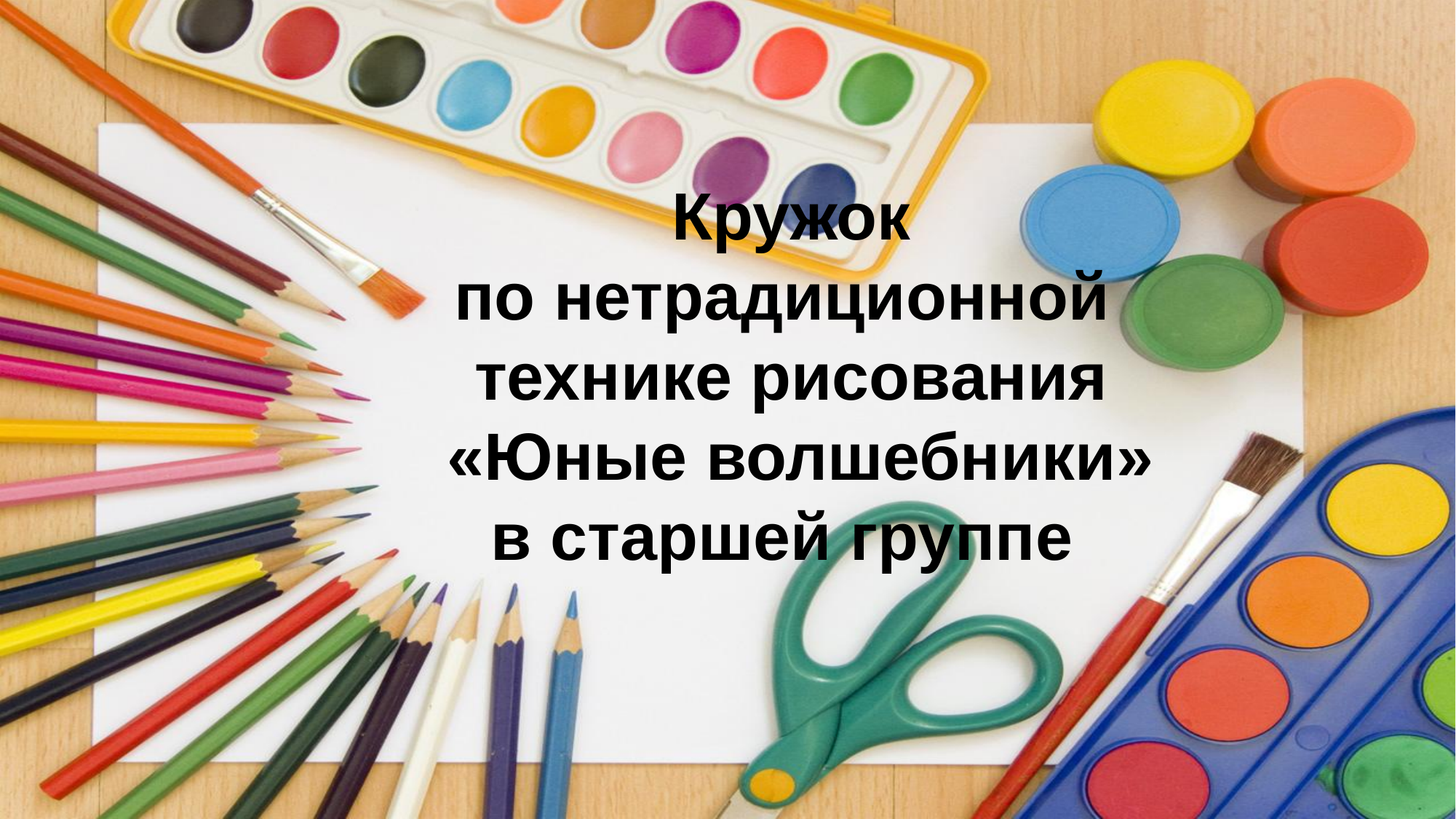

Кружок
по нетрадиционной
технике рисования
 «Юные волшебники»
в старшей группе